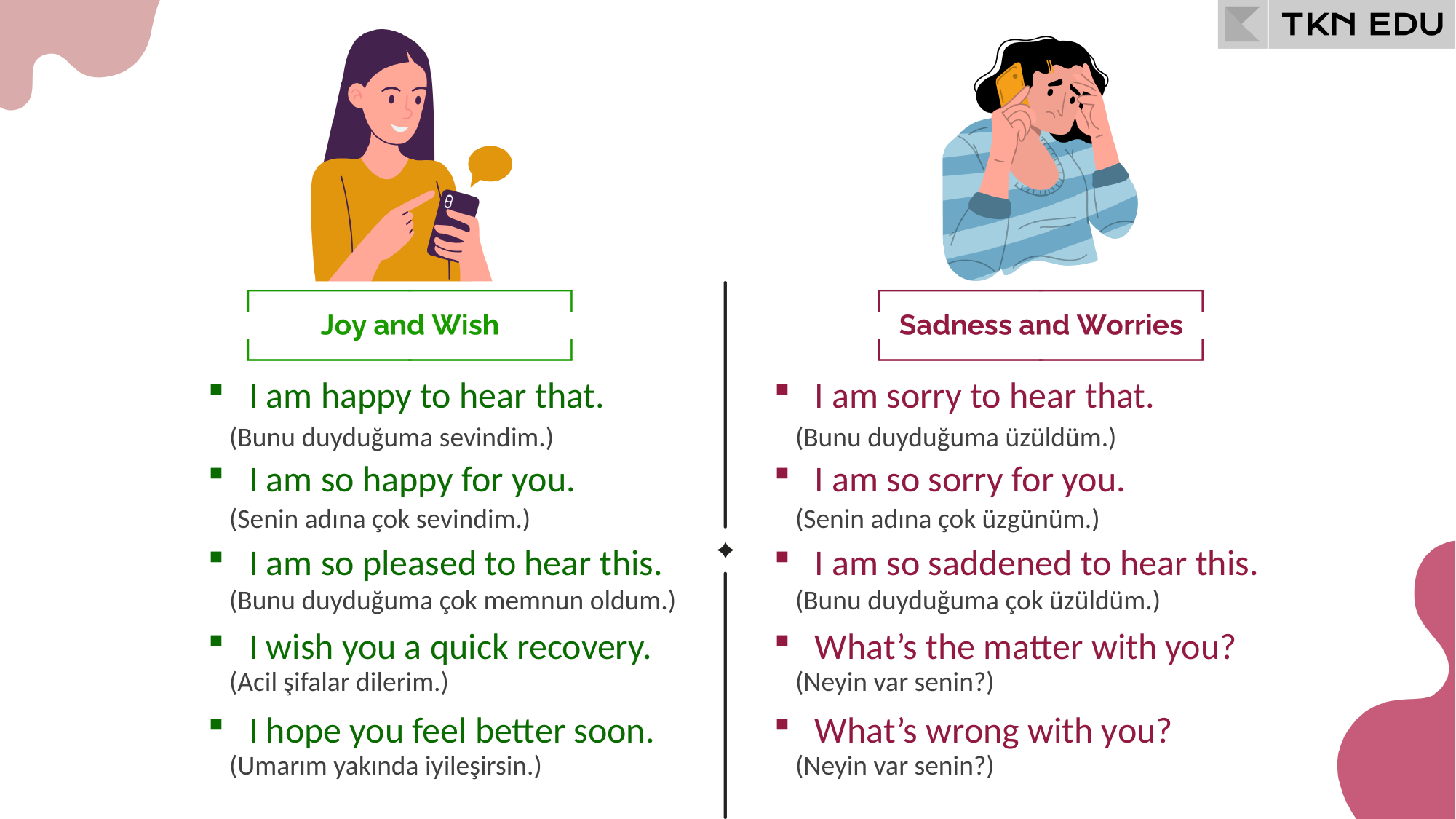

I am happy to hear that.
I am sorry to hear that.
(Bunu duyduğuma sevindim.)
(Bunu duyduğuma üzüldüm.)
I am so happy for you.
I am so sorry for you.
(Senin adına çok sevindim.)
(Senin adına çok üzgünüm.)
I am so pleased to hear this.
I am so saddened to hear this.
(Bunu duyduğuma çok memnun oldum.)
(Bunu duyduğuma çok üzüldüm.)
I wish you a quick recovery.
What’s the matter with you?
(Acil şifalar dilerim.)
(Neyin var senin?)
I hope you feel better soon.
What’s wrong with you?
(Umarım yakında iyileşirsin.)
(Neyin var senin?)